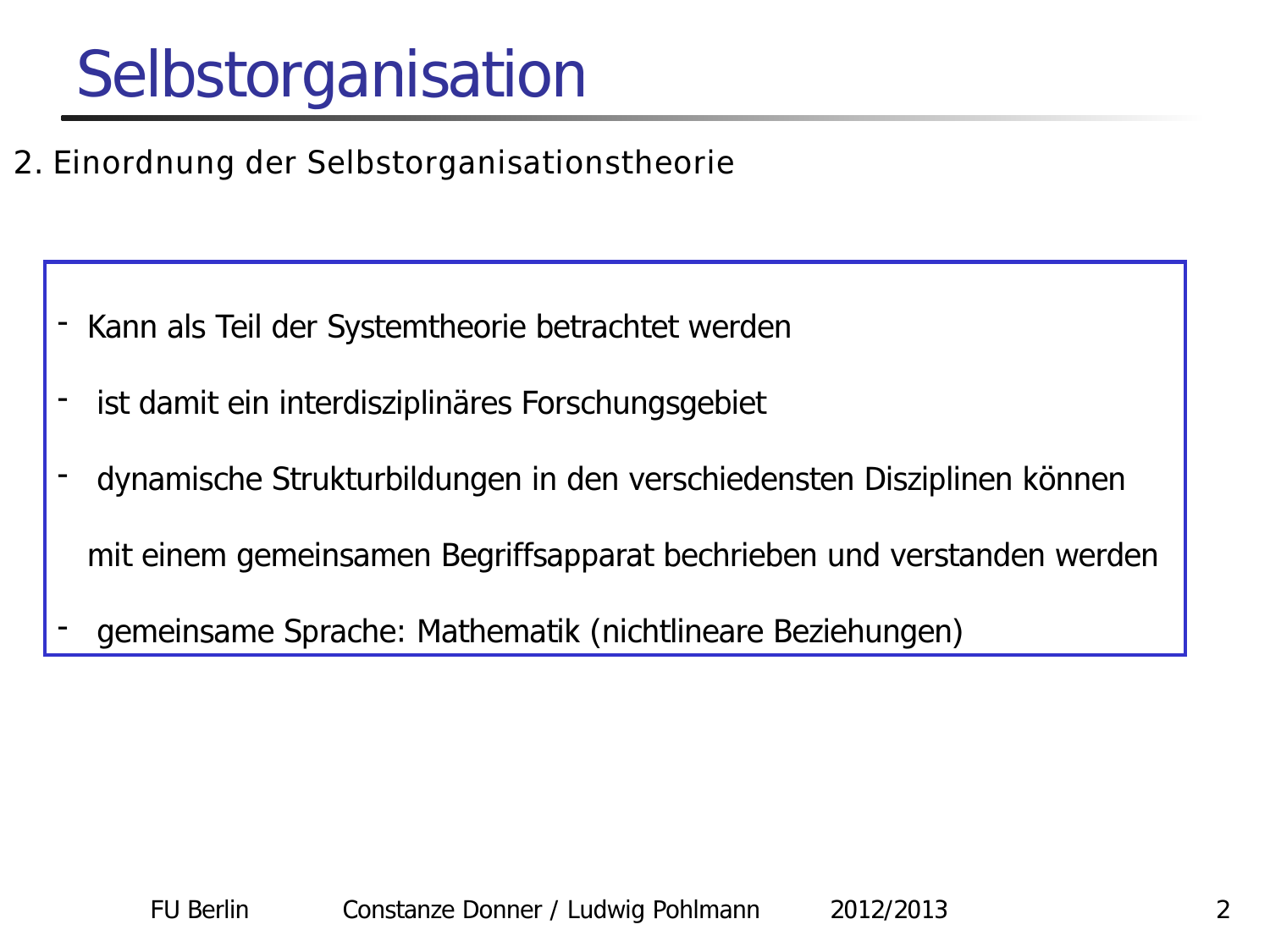

# Selbstorganisation
2. Einordnung der Selbstorganisationstheorie
Kann als Teil der Systemtheorie betrachtet werden
 ist damit ein interdisziplinäres Forschungsgebiet
 dynamische Strukturbildungen in den verschiedensten Disziplinen können mit einem gemeinsamen Begriffsapparat bechrieben und verstanden werden
 gemeinsame Sprache: Mathematik (nichtlineare Beziehungen)

FU Berlin            Constanze Donner / Ludwig Pohlmann         2012/2013
2